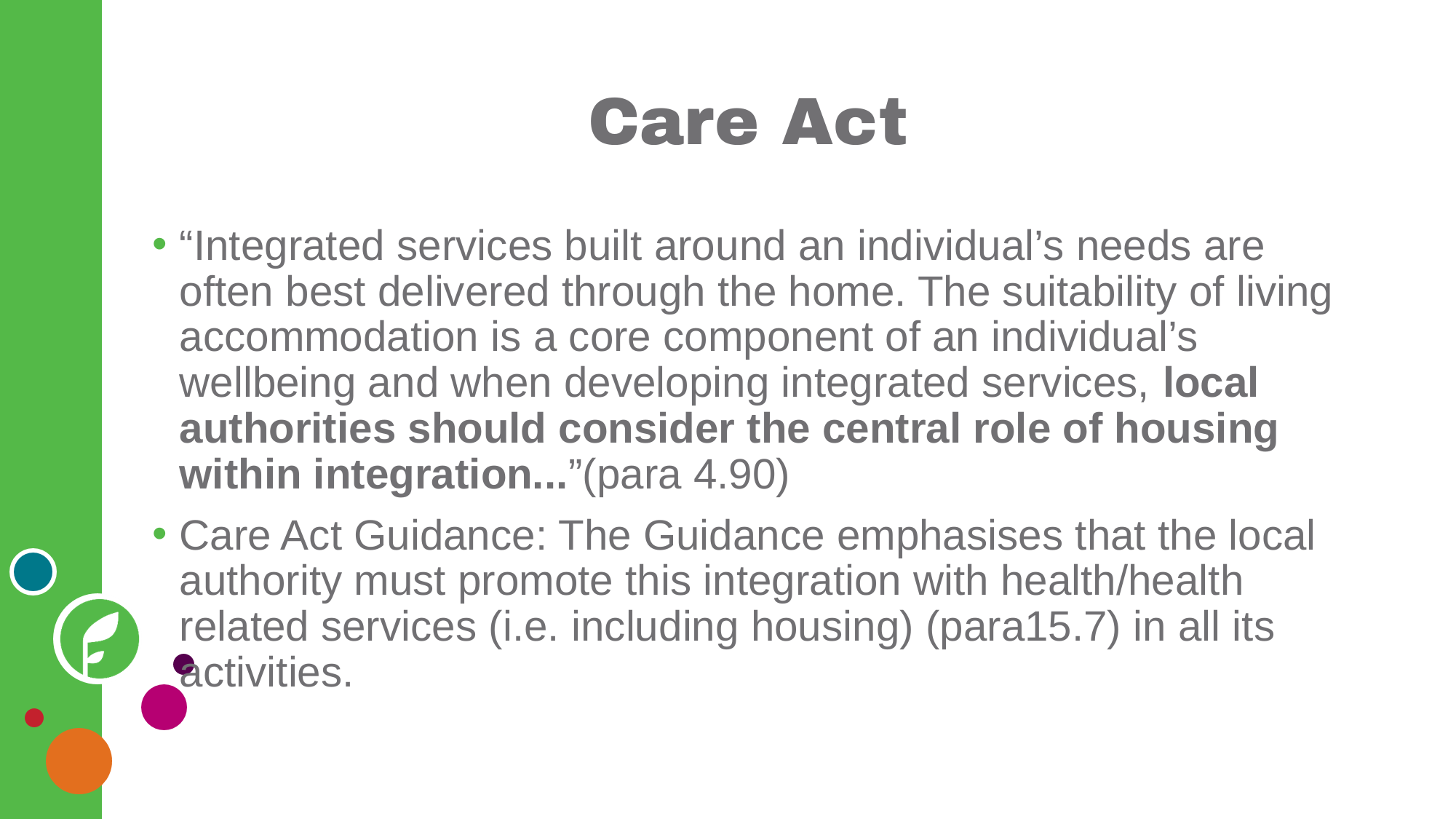

# Care Act
“Integrated services built around an individual’s needs are often best delivered through the home. The suitability of living accommodation is a core component of an individual’s wellbeing and when developing integrated services, local authorities should consider the central role of housing within integration...”(para 4.90)
Care Act Guidance: The Guidance emphasises that the local authority must promote this integration with health/health related services (i.e. including housing) (para15.7) in all its activities.